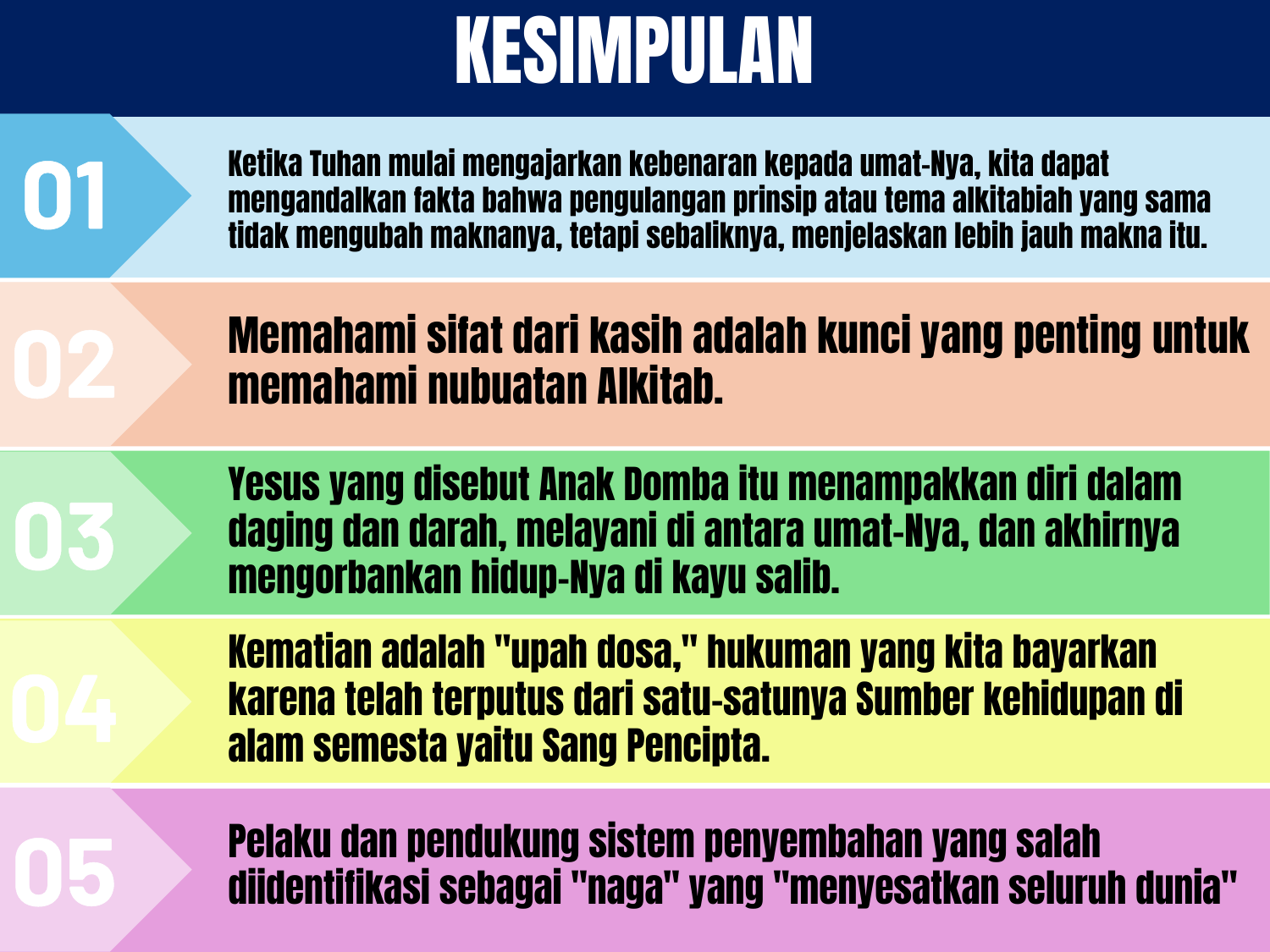

KESIMPULAN

01
Ketika Tuhan mulai mengajarkan kebenaran kepada umat-Nya, kita dapat mengandalkan fakta bahwa pengulangan prinsip atau tema alkitabiah yang sama tidak mengubah maknanya, tetapi sebaliknya, menjelaskan lebih jauh makna itu.

02
Memahami sifat dari kasih adalah kunci yang penting untuk memahami nubuatan Alkitab.

Yesus yang disebut Anak Domba itu menampakkan diri dalam daging dan darah, melayani di antara umat-Nya, dan akhirnya mengorbankan hidup-Nya di kayu salib.
03

Kematian adalah "upah dosa," hukuman yang kita bayarkan karena telah terputus dari satu-satunya Sumber kehidupan di alam semesta yaitu Sang Pencipta.
04

05
Pelaku dan pendukung sistem penyembahan yang salah diidentifikasi sebagai "naga" yang "menyesatkan seluruh dunia"